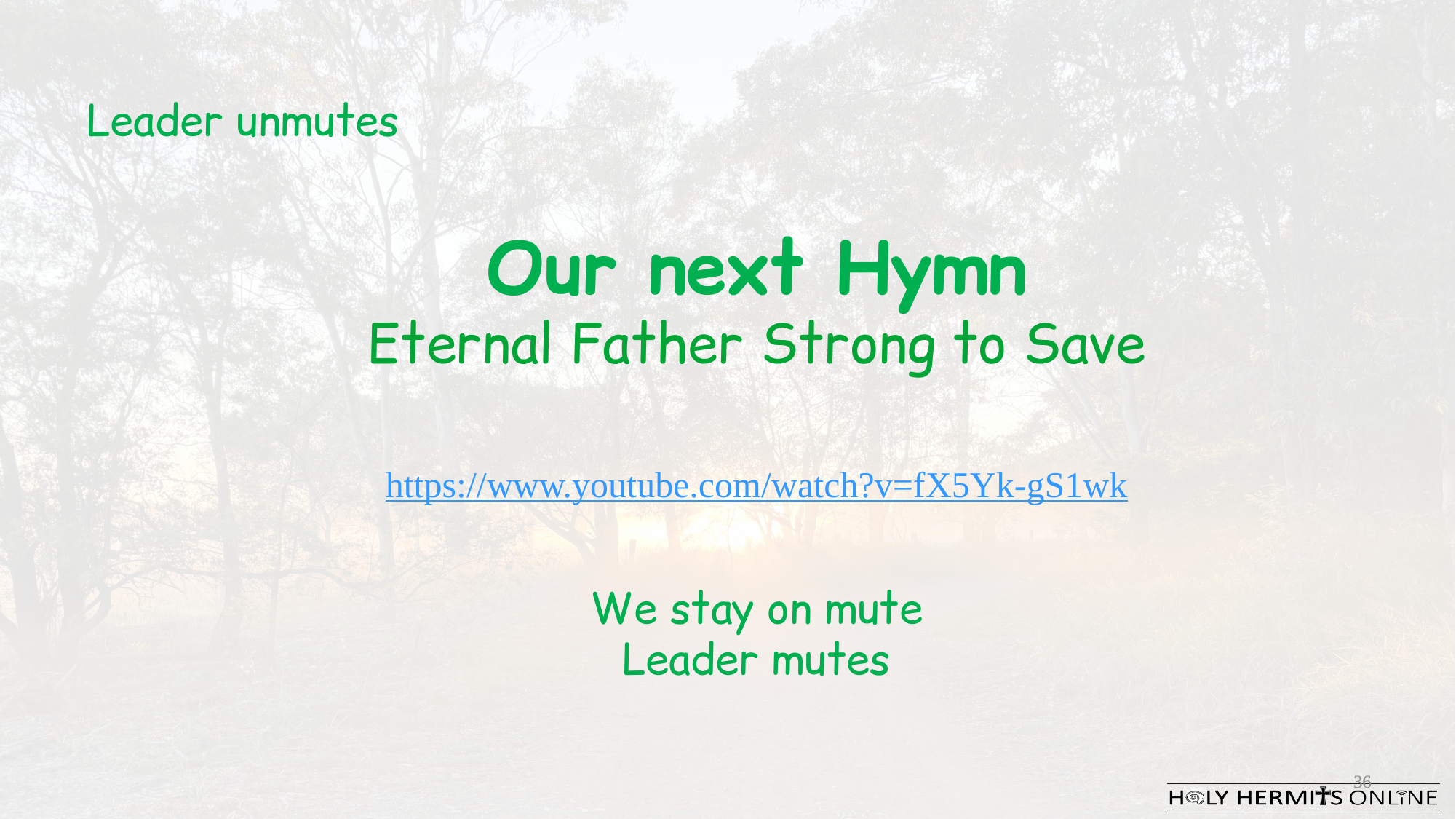

Leader unmutes

Our next Hymn
Eternal Father Strong to Save

https://www.youtube.com/watch?v=fX5Yk-gS1wk

We stay on mute
Leader mutes
36